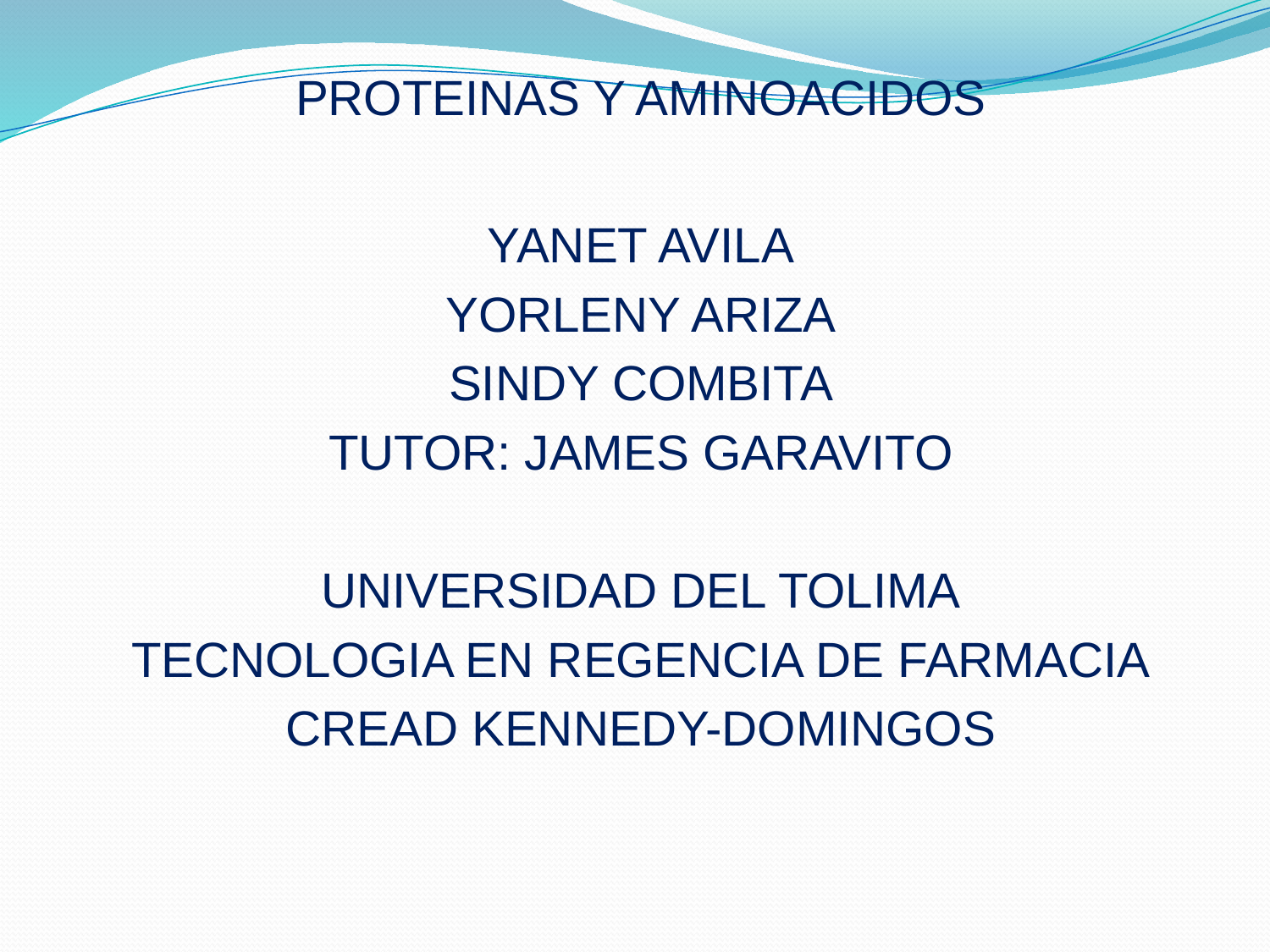

PROTEINAS Y AMINOACIDOS

YANET AVILA
YORLENY ARIZA
SINDY COMBITA
TUTOR: JAMES GARAVITO

UNIVERSIDAD DEL TOLIMA
TECNOLOGIA EN REGENCIA DE FARMACIA
CREAD KENNEDY-DOMINGOS